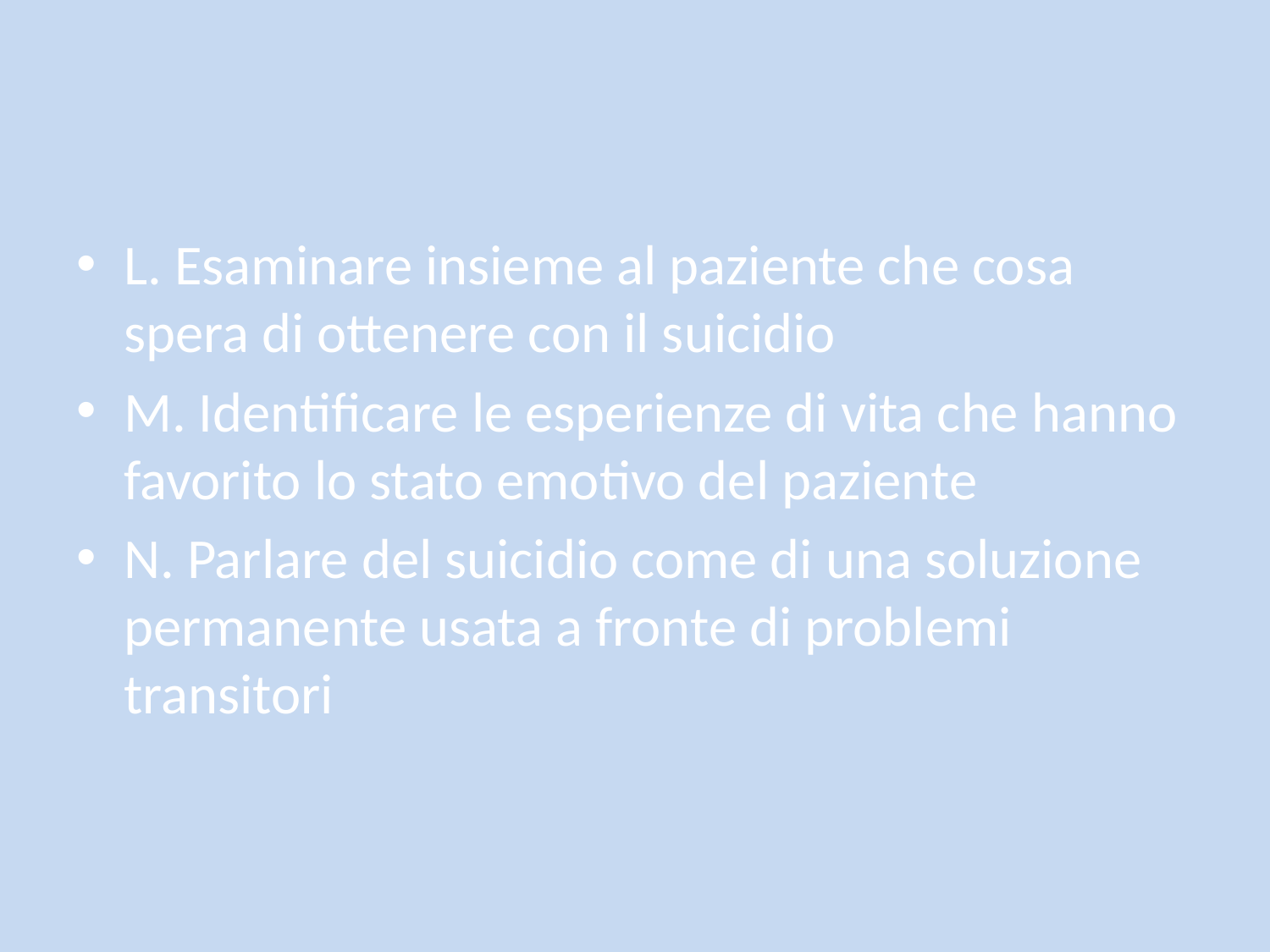

#
L. Esaminare insieme al paziente che cosa spera di ottenere con il suicidio
M. Identificare le esperienze di vita che hanno favorito lo stato emotivo del paziente
N. Parlare del suicidio come di una soluzione permanente usata a fronte di problemi transitori